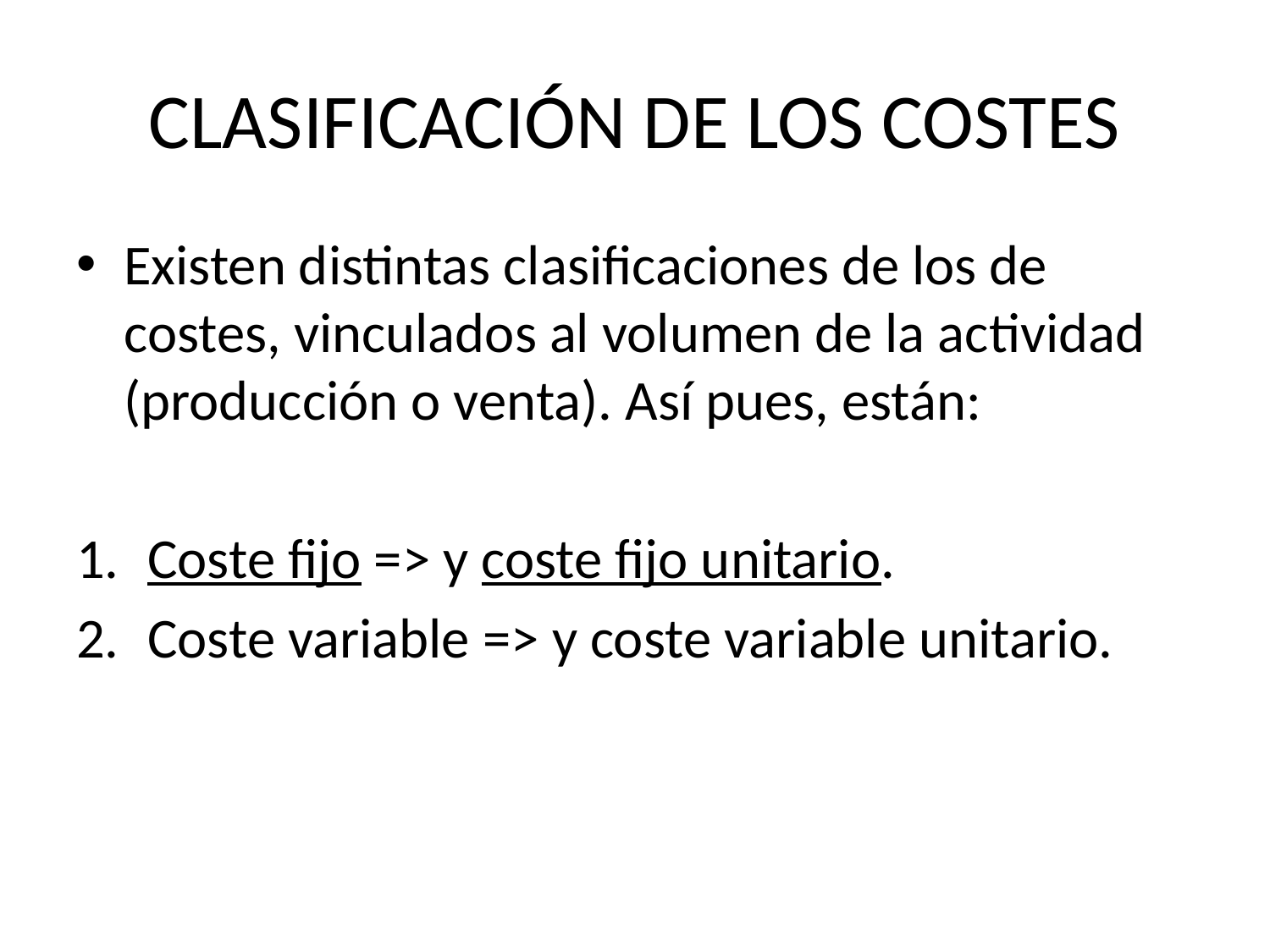

# CLASIFICACIÓN DE LOS COSTES
Existen distintas clasificaciones de los de costes, vinculados al volumen de la actividad (producción o venta). Así pues, están:

Coste fijo => y coste fijo unitario.
Coste variable => y coste variable unitario.